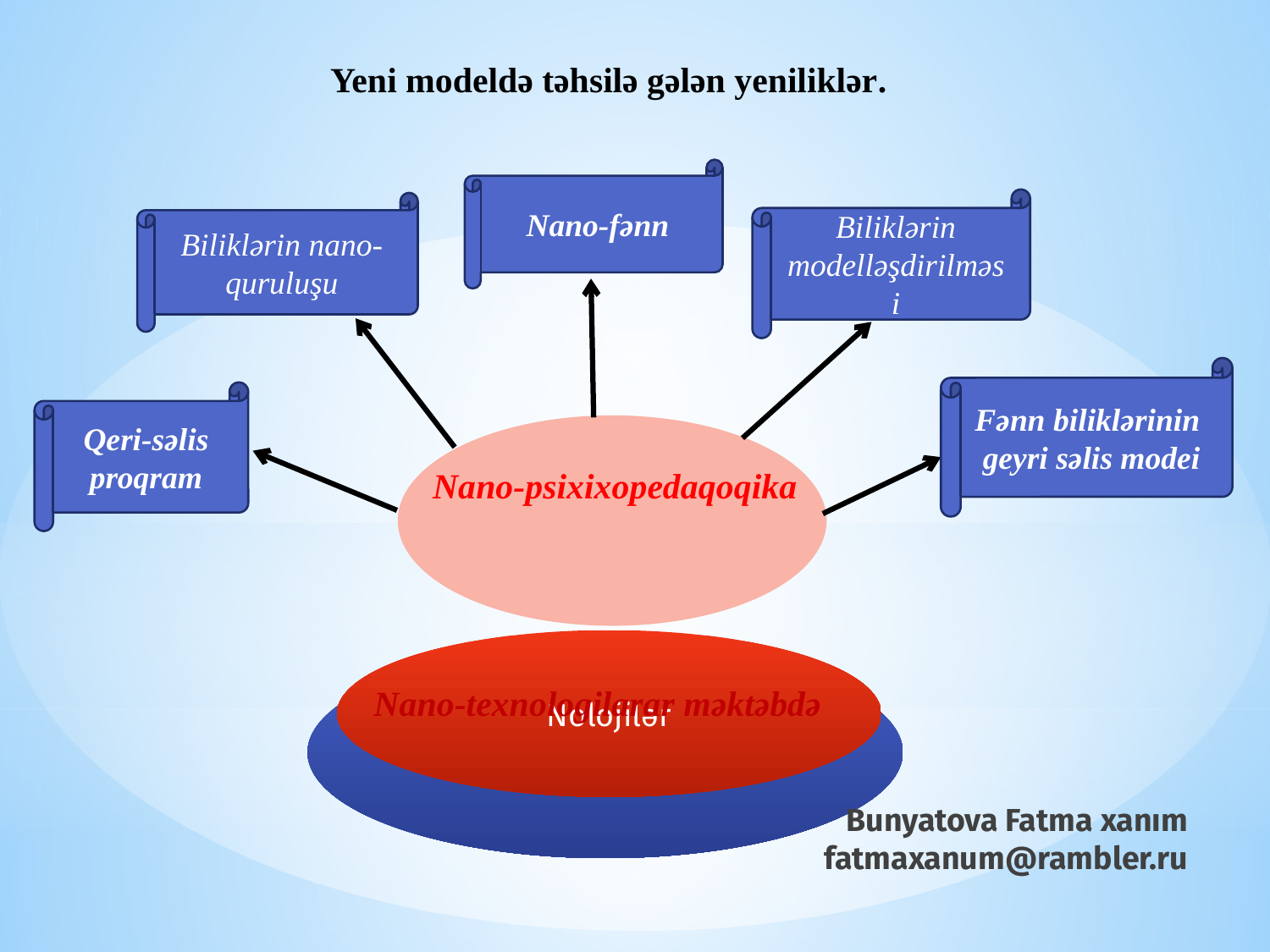

Yeni modeldə təhsilə gələn yeniliklər.
Nano-fənn
Biliklərin modelləşdirilməsi
Biliklərin nano-quruluşu
Fənn biliklərinin   geyri səlis modei
Qeri-səlis proqram

Nano-psixixopedaqoqika

Nolojilər

Nano-texnologilarar məktəbdə
Bunyatova Fatma xanım
 fatmaxanum@rambler.ru